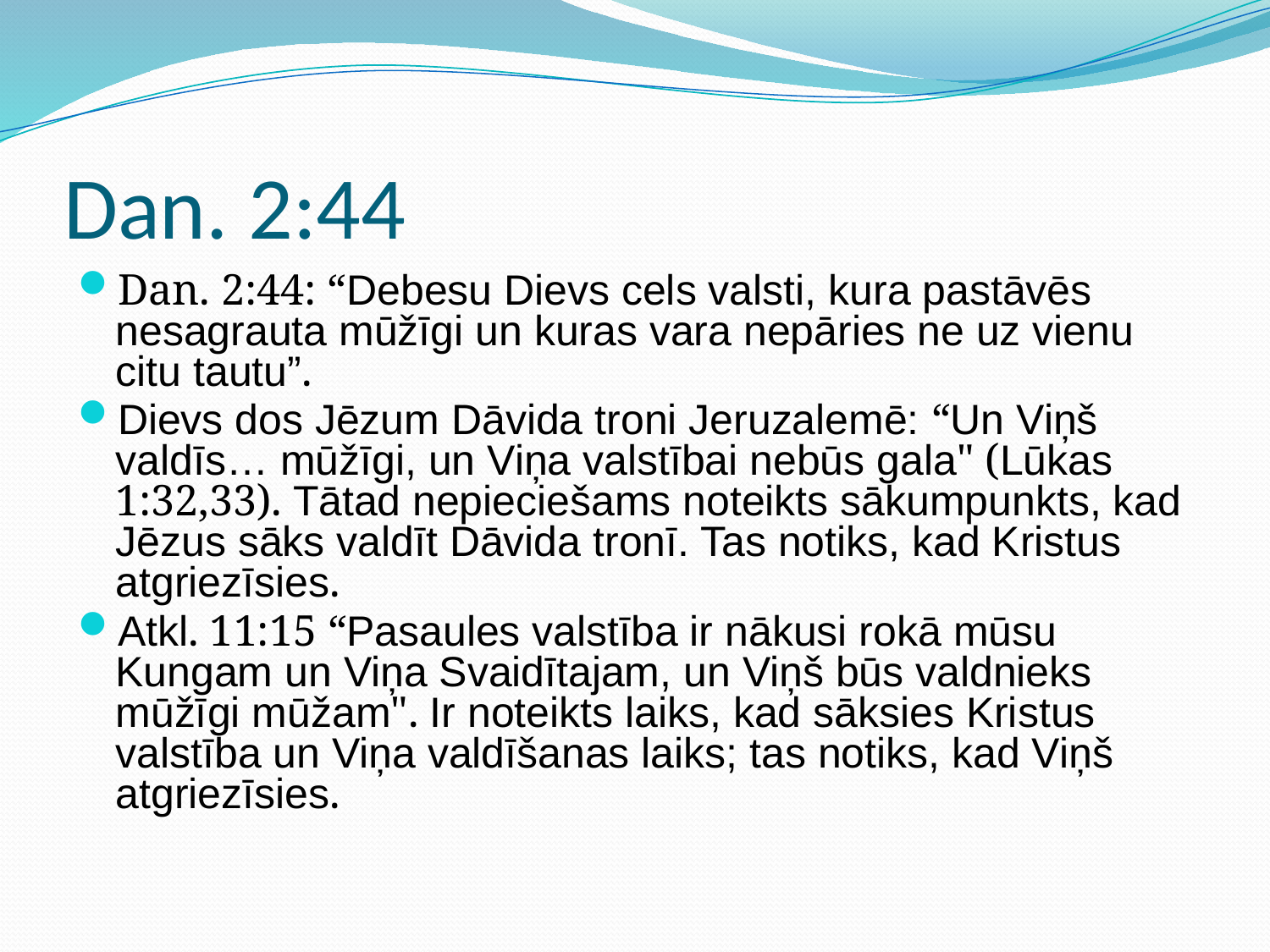

# Dan. 2:44
Dan. 2:44: “Debesu Dievs cels valsti, kura pastāvēs nesagrauta mūžīgi un kuras vara nepāries ne uz vienu citu tautu”.
Dievs dos Jēzum Dāvida troni Jeruzalemē: “Un Viņš valdīs… mūžīgi, un Viņa valstībai nebūs gala" (Lūkas 1:32,33). Tātad nepieciešams noteikts sākumpunkts, kad Jēzus sāks valdīt Dāvida tronī. Tas notiks, kad Kristus atgriezīsies.
Atkl. 11:15 “Pasaules valstība ir nākusi rokā mūsu Kungam un Viņa Svaidītajam, un Viņš būs valdnieks mūžīgi mūžam". Ir noteikts laiks, kad sāksies Kristus valstība un Viņa valdīšanas laiks; tas notiks, kad Viņš atgriezīsies.